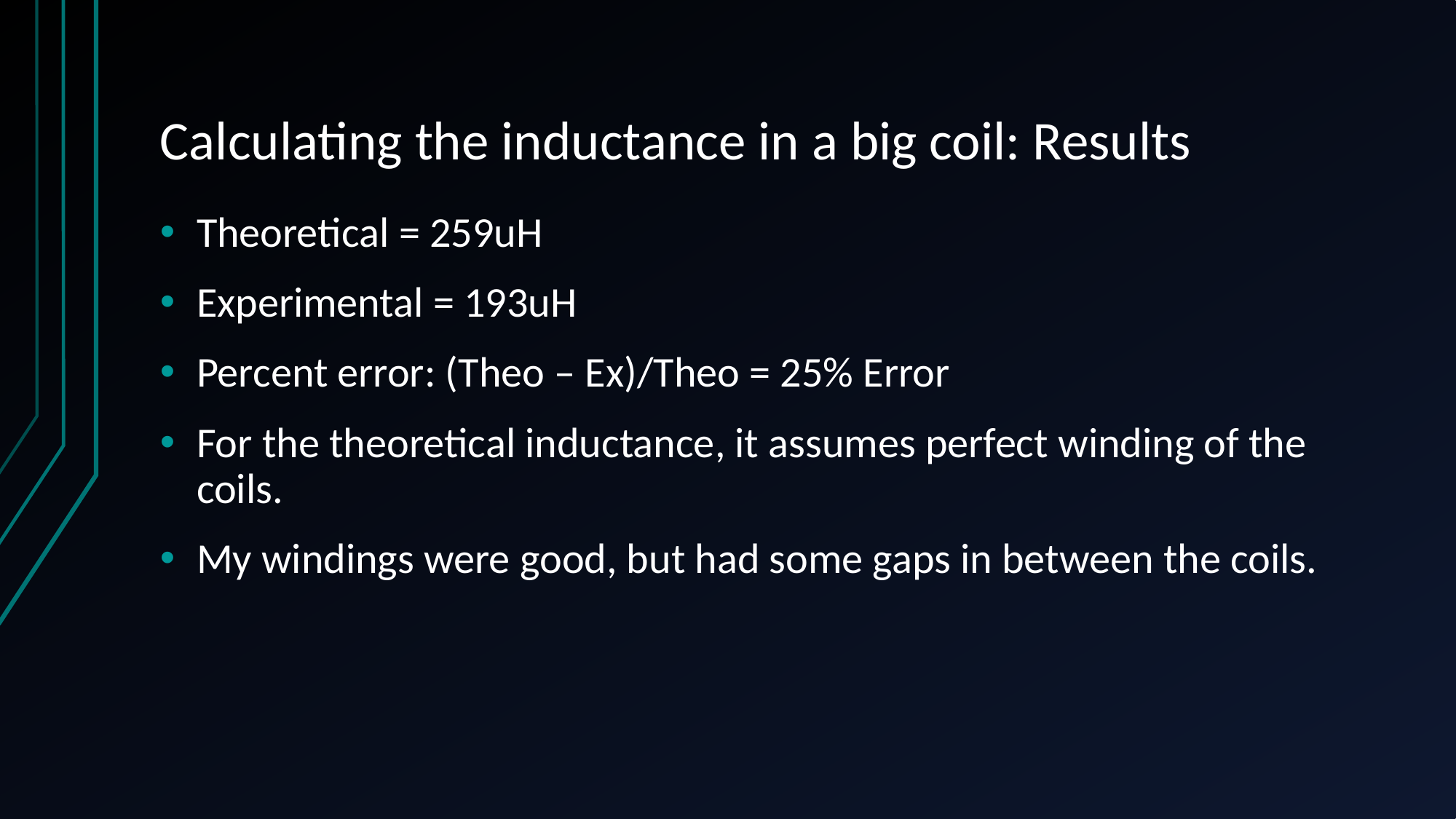

# Calculating the inductance in a big coil: Results
Theoretical = 259uH
Experimental = 193uH
Percent error: (Theo – Ex)/Theo = 25% Error
For the theoretical inductance, it assumes perfect winding of the coils.
My windings were good, but had some gaps in between the coils.